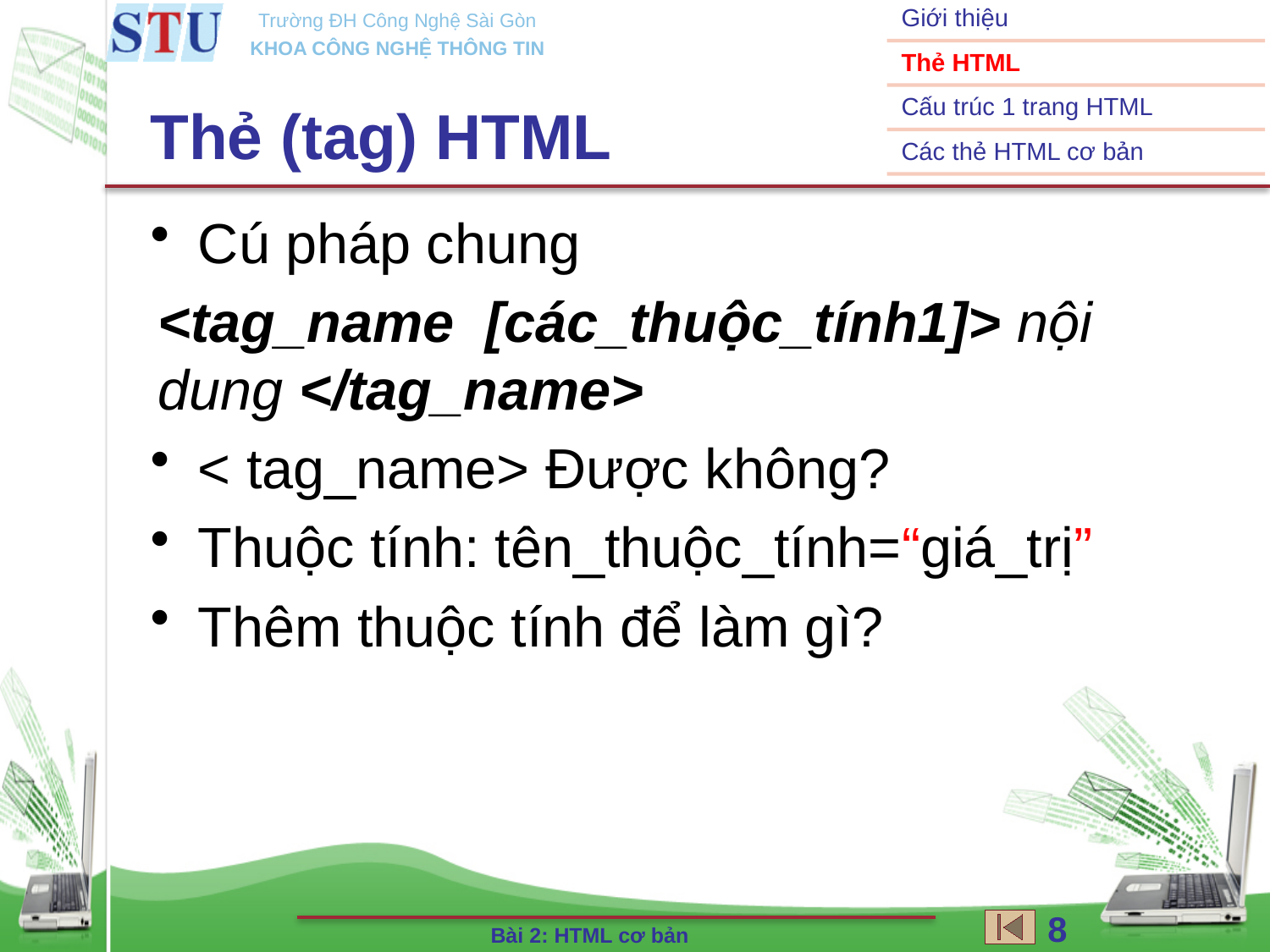

Giới thiệu
Thẻ HTML
Cấu trúc 1 trang HTML
Các thẻ HTML cơ bản

# Thẻ (tag) HTML
Cú pháp chung
<tag_name  [các_thuộc_tính1]> nội dung </tag_name>
< tag_name> Được không?
Thuộc tính: tên_thuộc_tính=“giá_trị”
Thêm thuộc tính để làm gì?
8
Bài 2: HTML cơ bản